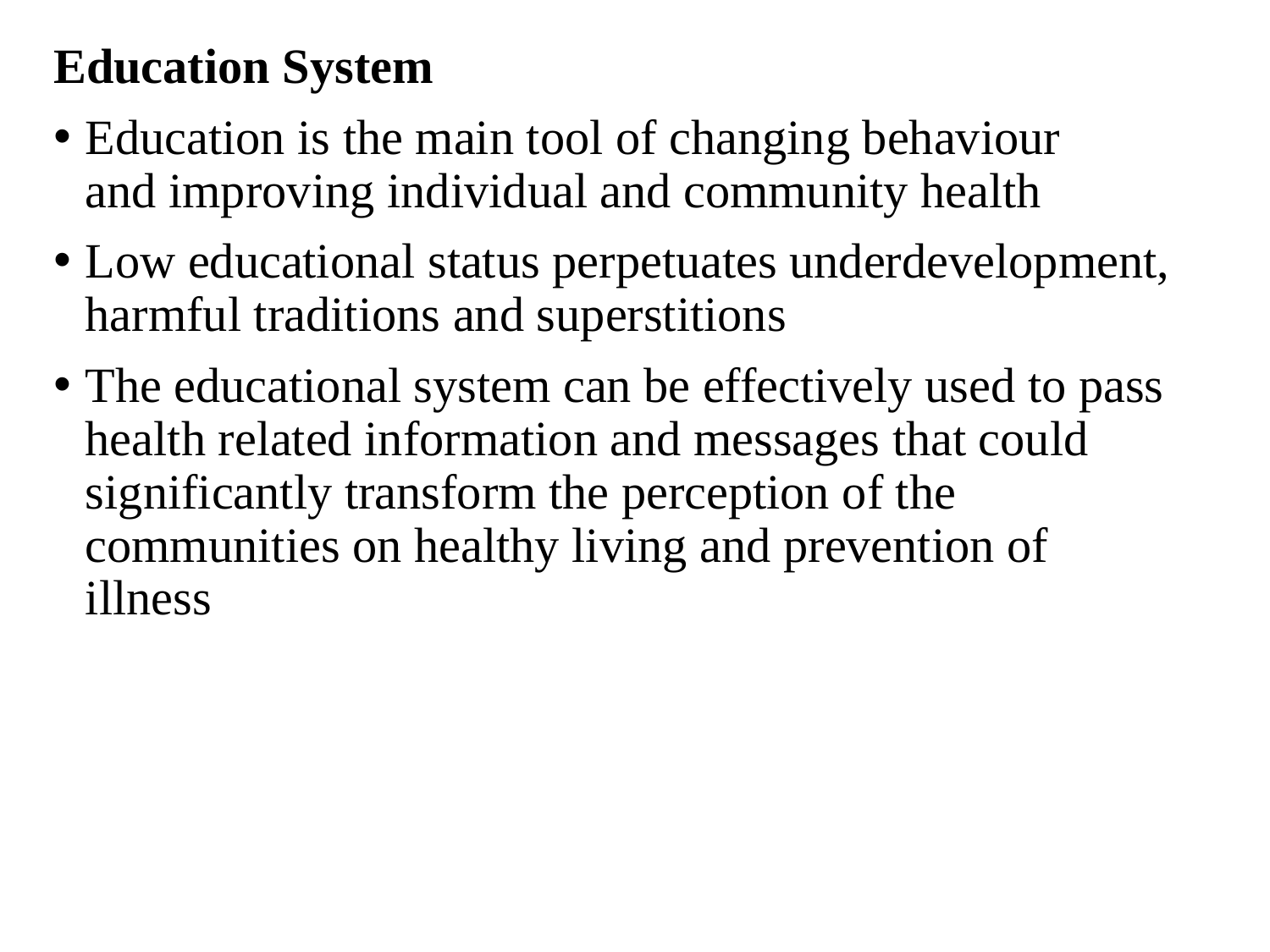

Education System
Education is the main tool of changing behaviour
and improving individual and community health
Low educational status perpetuates underdevelopment, harmful traditions and superstitions
The educational system can be effectively used to pass health related information and messages that could significantly transform the perception of the communities on healthy living and prevention of illness
#